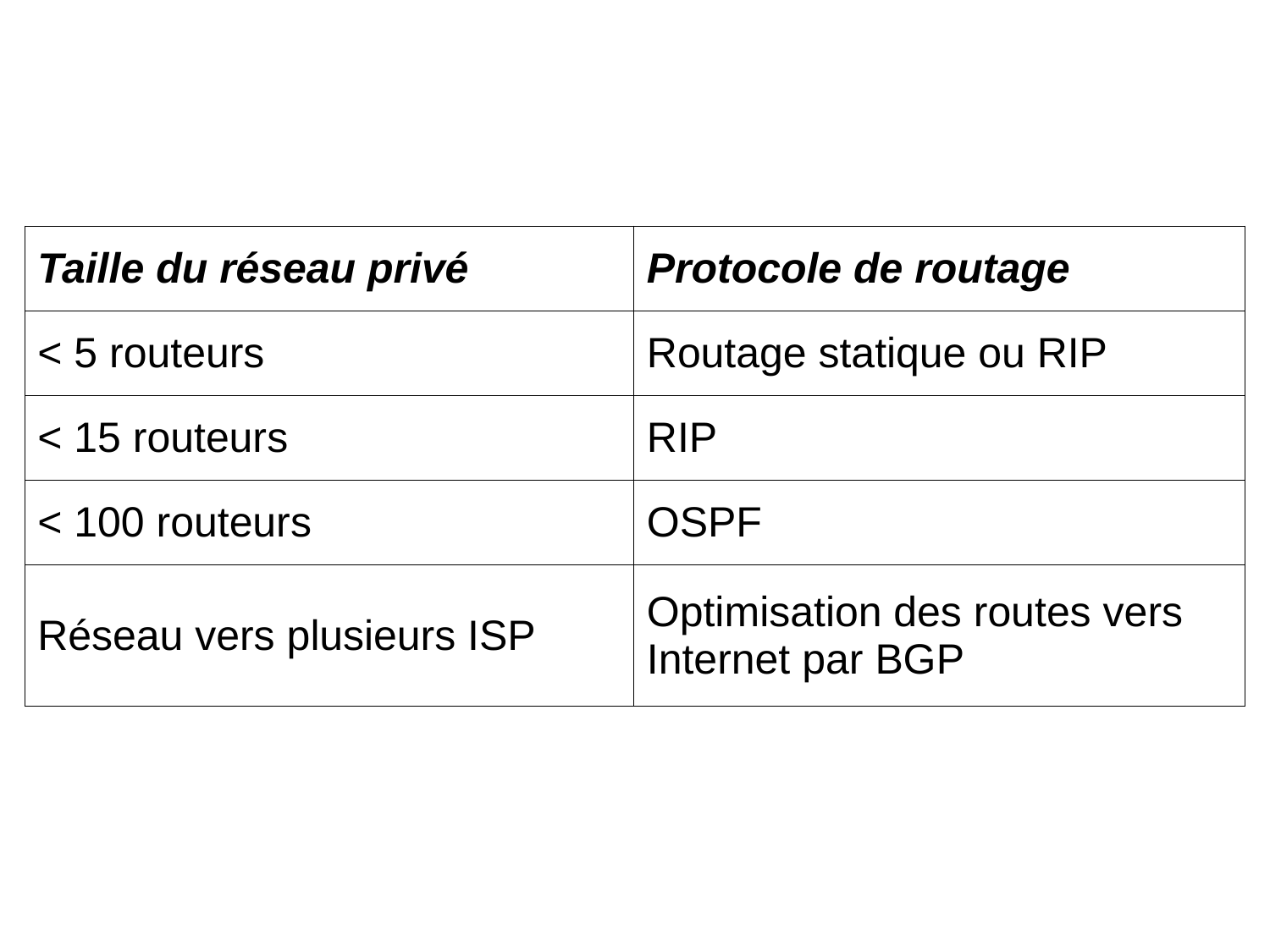

#
| Taille du réseau privé | Protocole de routage |
| --- | --- |
| < 5 routeurs | Routage statique ou RIP |
| < 15 routeurs | RIP |
| < 100 routeurs | OSPF |
| Réseau vers plusieurs ISP | Optimisation des routes vers Internet par BGP |